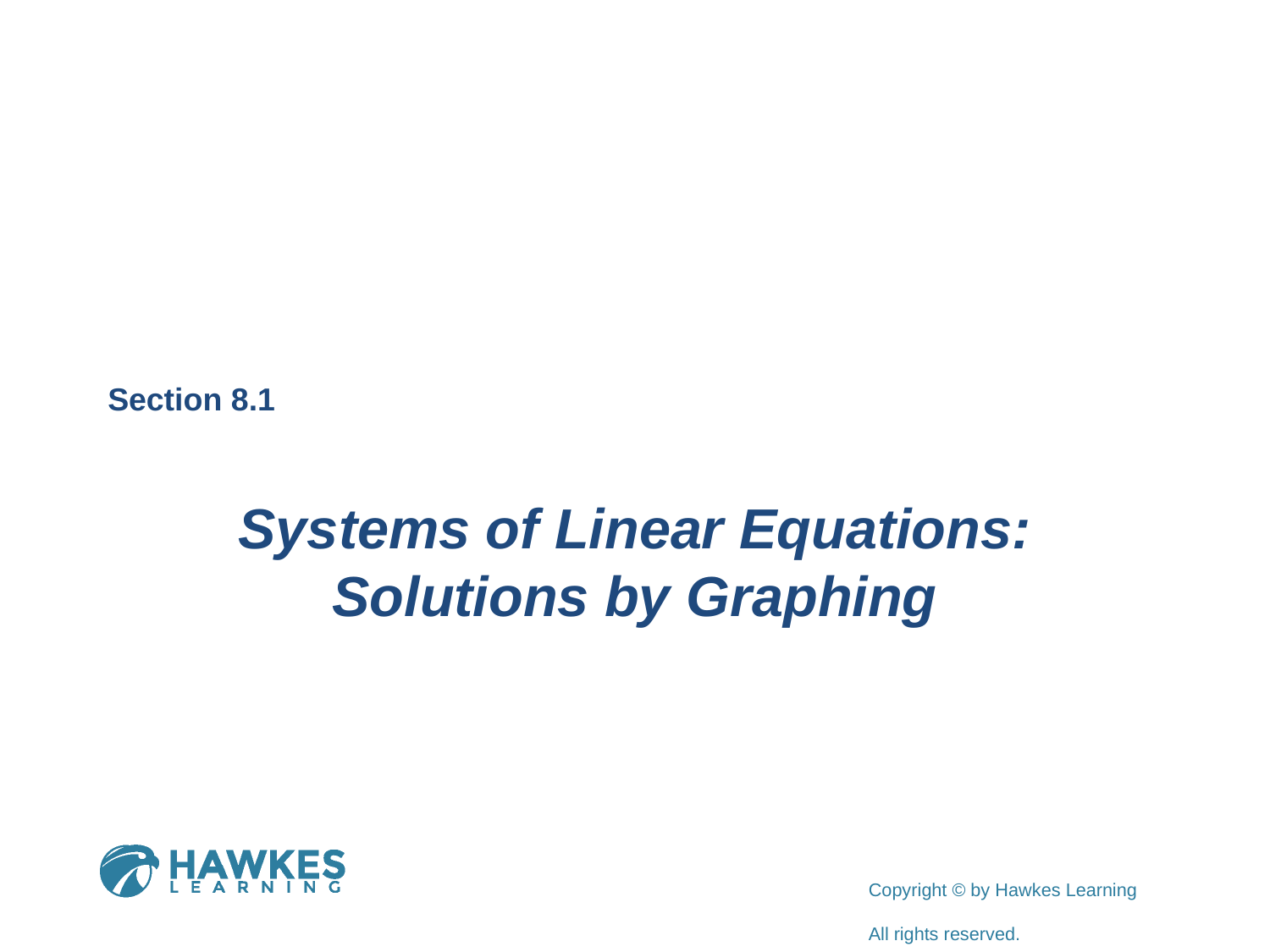

Section 8.1
Systems of Linear Equations: Solutions by Graphing